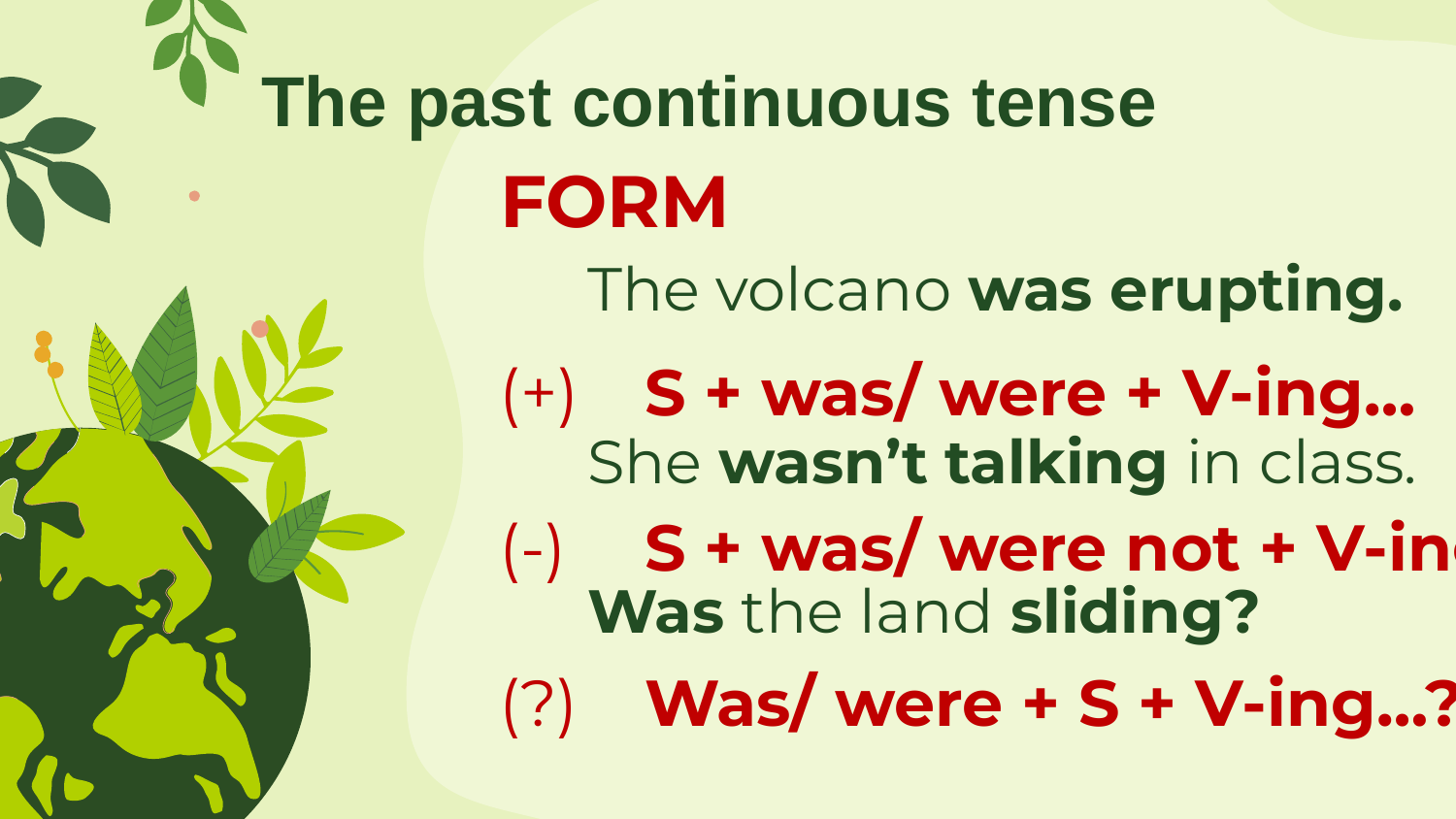

# The past continuous tense
FORM

The volcano was erupting.
(+)	S + was/ were + V-ing…
(-)	S + was/ were not + V-ing…
(?)	Was/ were + S + V-ing…?

She wasn’t talking in class.
Was the land sliding?